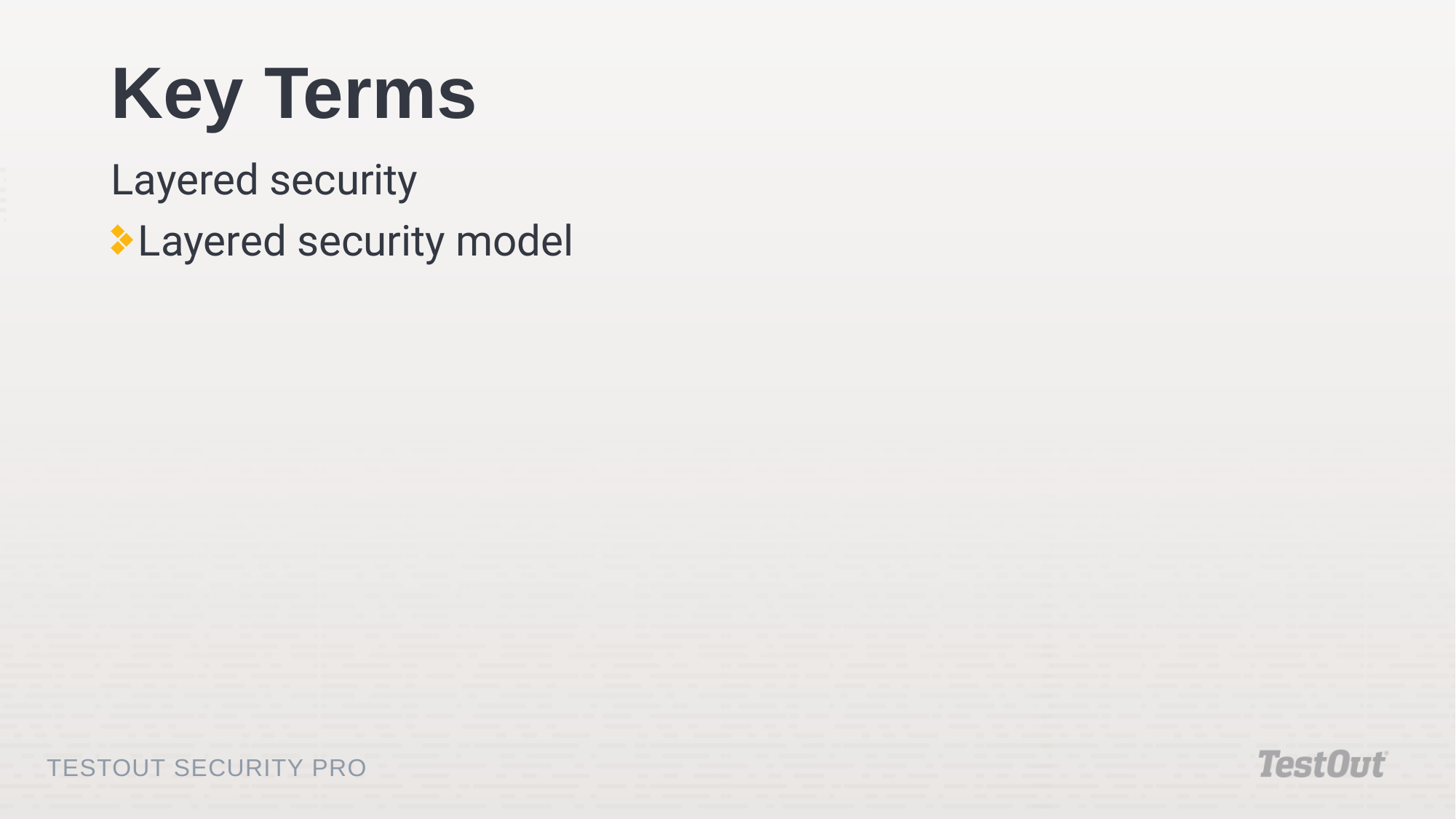

# Key Terms
Layered security
Layered security model
TestOut Security Pro